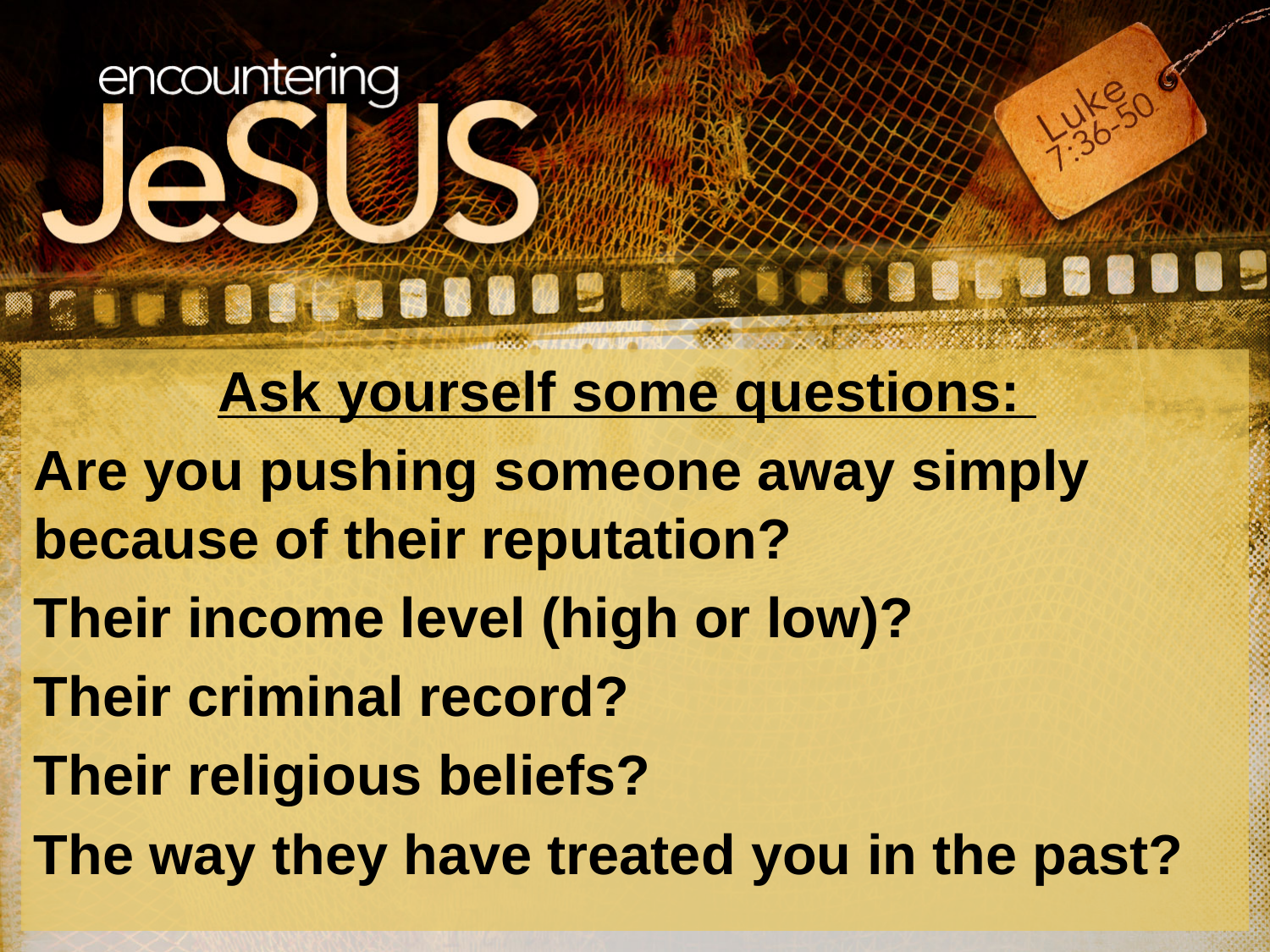

Ask yourself some questions:
Are you pushing someone away simply because of their reputation?
Their income level (high or low)?
Their criminal record?
Their religious beliefs?
The way they have treated you in the past?